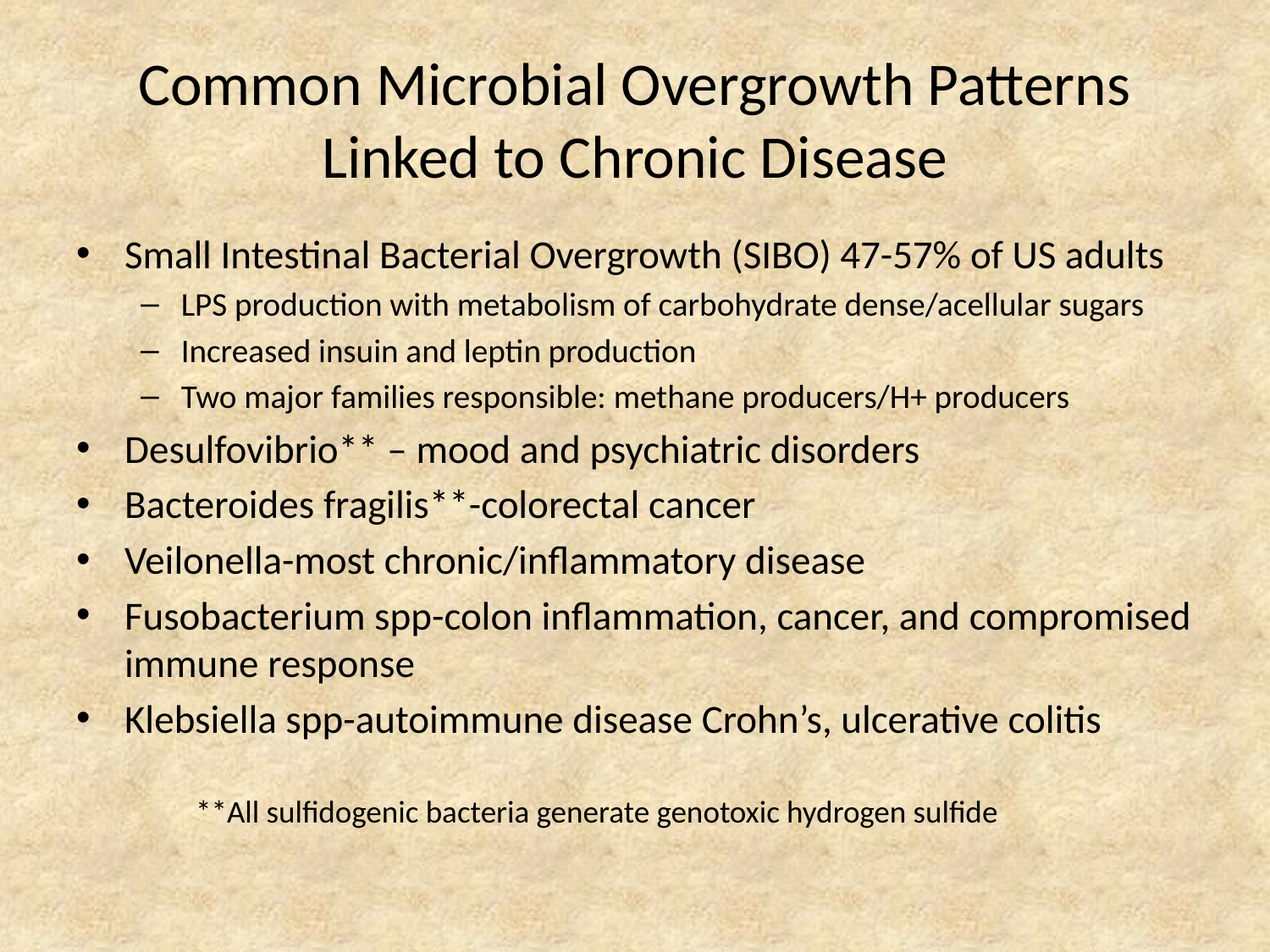

# Common Microbial Overgrowth Patterns Linked to Chronic Disease
Small Intestinal Bacterial Overgrowth (SIBO) 47-57% of US adults
LPS production with metabolism of carbohydrate dense/acellular sugars
Increased insuin and leptin production
Two major families responsible: methane producers/H+ producers
Desulfovibrio** – mood and psychiatric disorders
Bacteroides fragilis**-colorectal cancer
Veilonella-most chronic/inflammatory disease
Fusobacterium spp-colon inflammation, cancer, and compromised immune response
Klebsiella spp-autoimmune disease Crohn’s, ulcerative colitis

				**All sulfidogenic bacteria generate genotoxic hydrogen sulfide